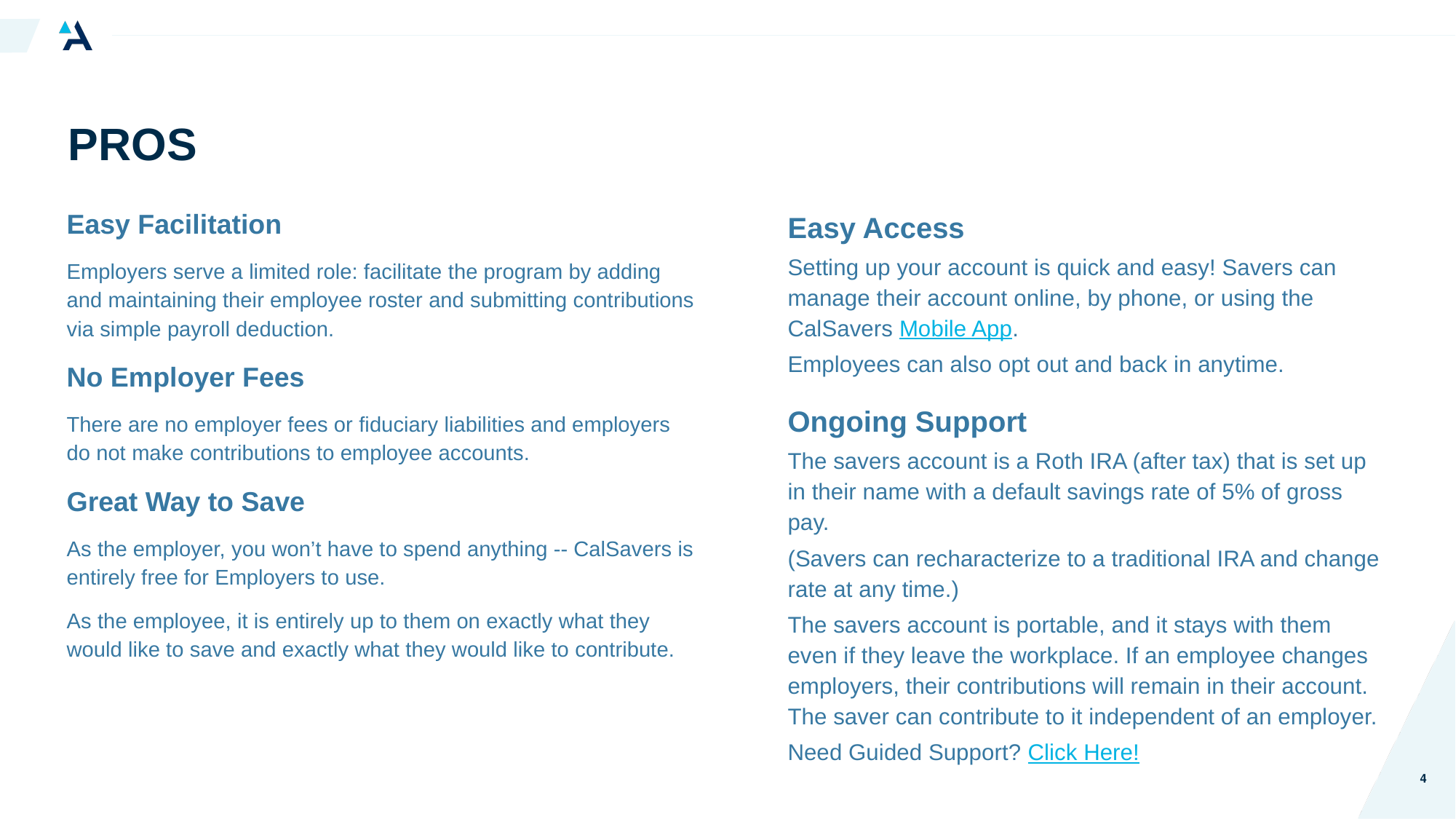

# PROS
Easy Facilitation
Employers serve a limited role: facilitate the program by adding and maintaining their employee roster and submitting contributions via simple payroll deduction.
No Employer Fees
There are no employer fees or fiduciary liabilities and employers do not make contributions to employee accounts.
Great Way to Save
As the employer, you won’t have to spend anything -- CalSavers is entirely free for Employers to use.
As the employee, it is entirely up to them on exactly what they would like to save and exactly what they would like to contribute.

Easy Access
Setting up your account is quick and easy! Savers can manage their account online, by phone, or using the CalSavers Mobile App.
Employees can also opt out and back in anytime.

Ongoing Support
The savers account is a Roth IRA (after tax) that is set up in their name with a default savings rate of 5% of gross pay.
(Savers can recharacterize to a traditional IRA and change rate at any time.)
The savers account is portable, and it stays with them even if they leave the workplace. If an employee changes employers, their contributions will remain in their account. The saver can contribute to it independent of an employer.
Need Guided Support? Click Here!